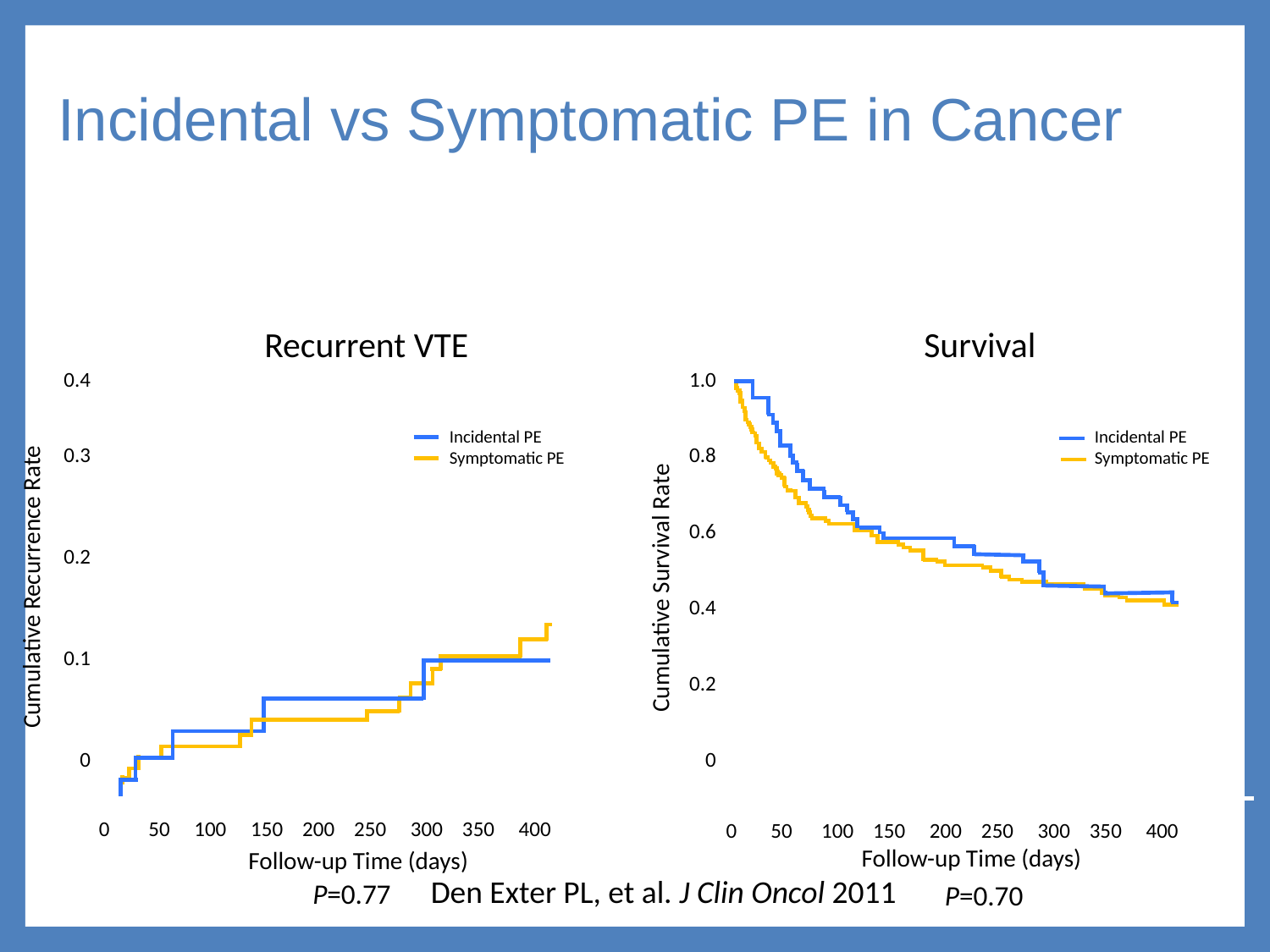

# Incidental vs Symptomatic PE in Cancer
Recurrent VTE
Survival
0.4

0.3

0.2

0.1

0
1.0

0.8

0.6

0.4

0.2

0
Incidental PE
Symptomatic PE
Incidental PE
Symptomatic PE
Cumulative Recurrence Rate
Cumulative Survival Rate
0        50     100     150    200    250     300    350     400
0       50      100    150     200    250     300    350     400
Follow-up Time (days)
Follow-up Time (days)
Den Exter PL, et al. J Clin Oncol 2011
P=0.77
P=0.70